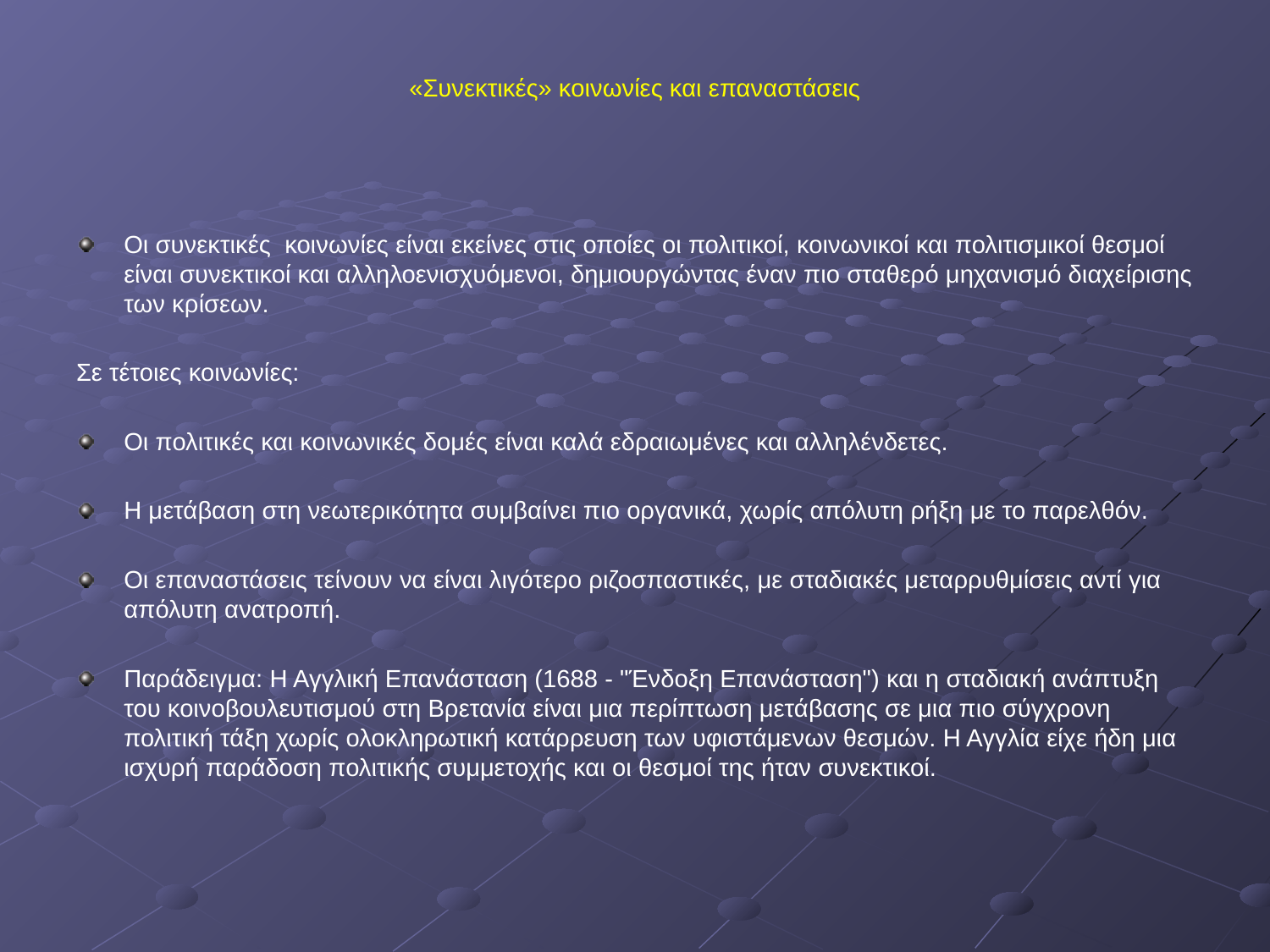

# «Συνεκτικές» κοινωνίες και επαναστάσεις
Οι συνεκτικές  κοινωνίες είναι εκείνες στις οποίες οι πολιτικοί, κοινωνικοί και πολιτισμικοί θεσμοί είναι συνεκτικοί και αλληλοενισχυόμενοι, δημιουργώντας έναν πιο σταθερό μηχανισμό διαχείρισης των κρίσεων.

Σε τέτοιες κοινωνίες:

Οι πολιτικές και κοινωνικές δομές είναι καλά εδραιωμένες και αλληλένδετες.

Η μετάβαση στη νεωτερικότητα συμβαίνει πιο οργανικά, χωρίς απόλυτη ρήξη με το παρελθόν.

Οι επαναστάσεις τείνουν να είναι λιγότερο ριζοσπαστικές, με σταδιακές μεταρρυθμίσεις αντί για απόλυτη ανατροπή.

Παράδειγμα: Η Αγγλική Επανάσταση (1688 - "Ένδοξη Επανάσταση") και η σταδιακή ανάπτυξη του κοινοβουλευτισμού στη Βρετανία είναι μια περίπτωση μετάβασης σε μια πιο σύγχρονη πολιτική τάξη χωρίς ολοκληρωτική κατάρρευση των υφιστάμενων θεσμών. Η Αγγλία είχε ήδη μια ισχυρή παράδοση πολιτικής συμμετοχής και οι θεσμοί της ήταν συνεκτικοί.